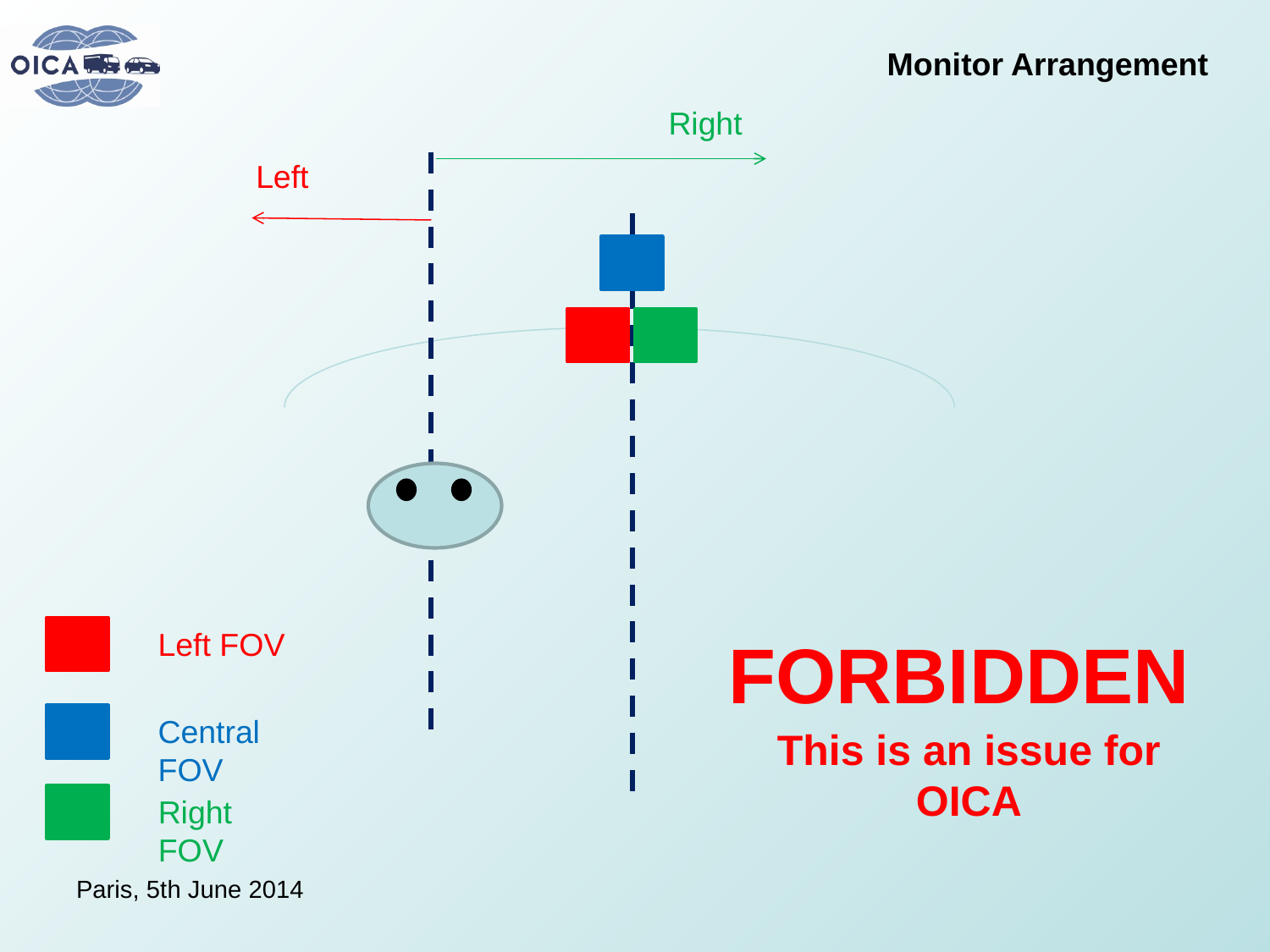

Monitor Arrangement
Right
Left

Left FOV

Central FOV

Right FOV
FORBIDDEN
This is an issue for OICA
Paris, 5th June 2014
9